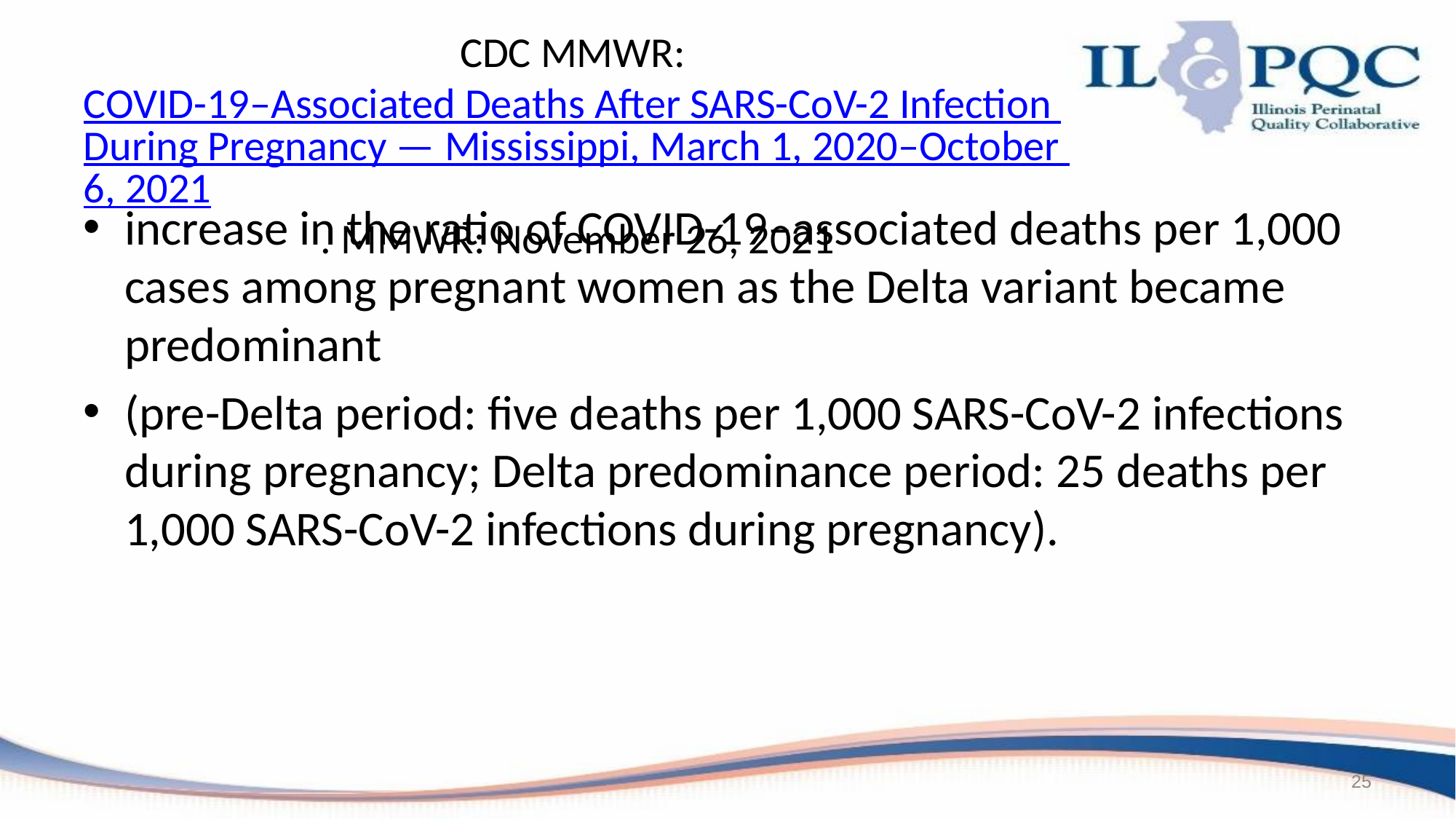

# CDC MMWR: COVID-19–Associated Deaths After SARS-CoV-2 Infection During Pregnancy — Mississippi, March 1, 2020–October 6, 2021. MMWR: November 26, 2021
increase in the ratio of COVID-19–associated deaths per 1,000 cases among pregnant women as the Delta variant became predominant
(pre-Delta period: five deaths per 1,000 SARS-CoV-2 infections during pregnancy; Delta predominance period: 25 deaths per 1,000 SARS-CoV-2 infections during pregnancy).
25